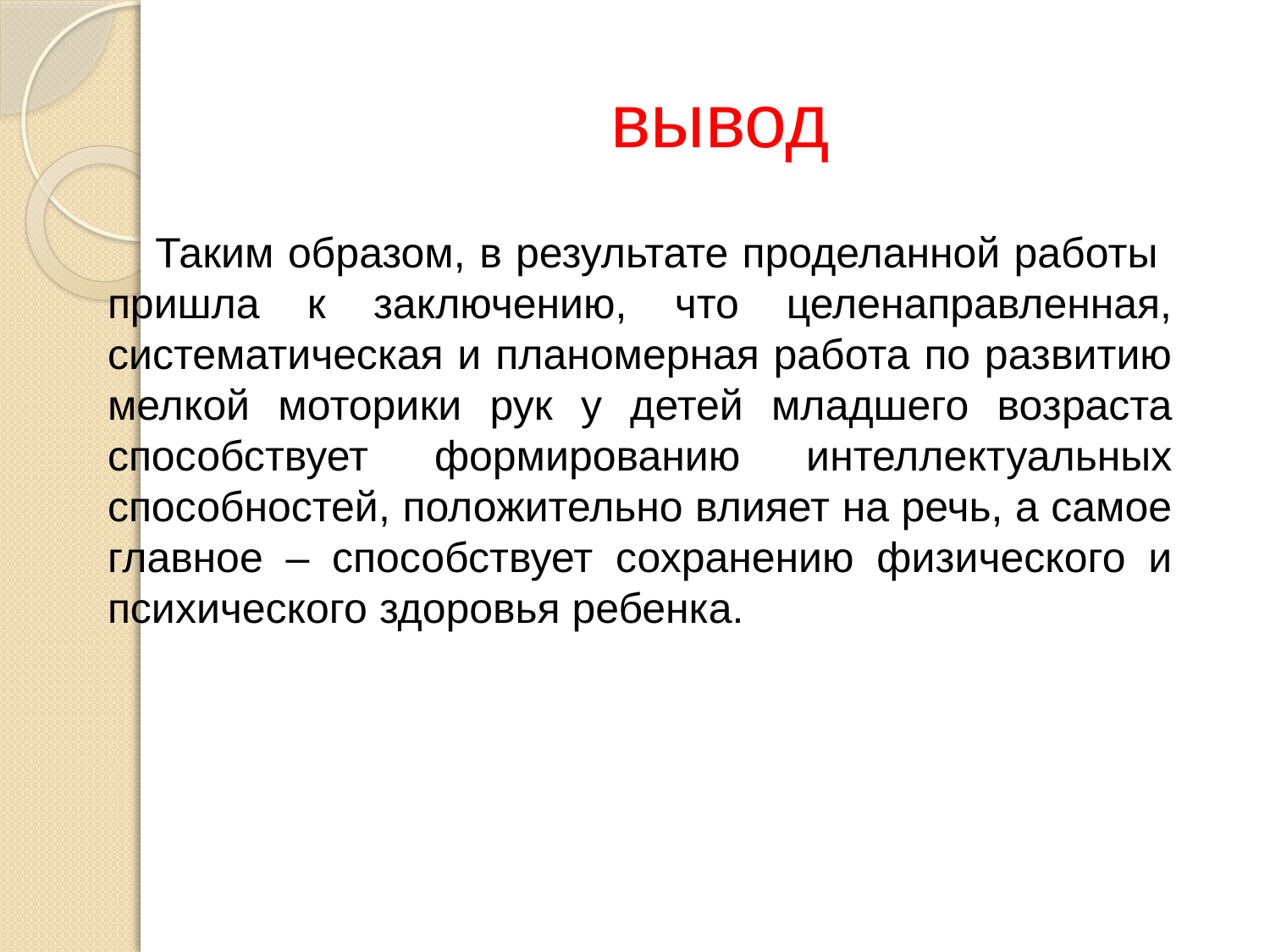

# вывод

Таким образом, в результате проделанной работы  пришла к заключению, что целенаправленная, систематическая и планомерная работа по развитию мелкой моторики рук у детей младшего возраста способствует формированию интеллектуальных способностей, положительно влияет на речь, а самое главное – способствует сохранению физического и психического здоровья ребенка.